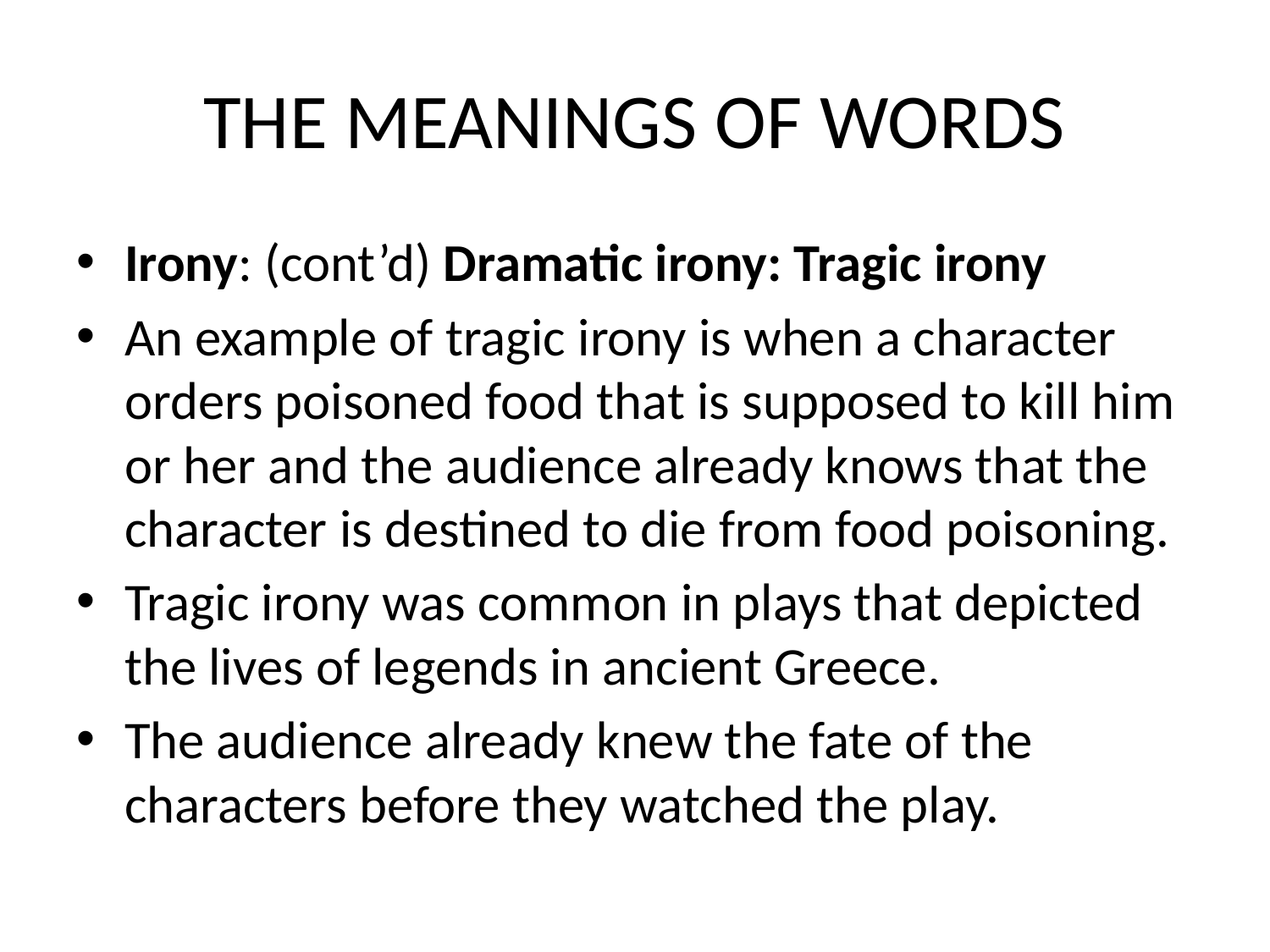

# THE MEANINGS OF WORDS
Irony: (cont’d) Dramatic irony: Tragic irony
An example of tragic irony is when a character orders poisoned food that is supposed to kill him or her and the audience already knows that the character is destined to die from food poisoning.
Tragic irony was common in plays that depicted the lives of legends in ancient Greece.
The audience already knew the fate of the characters before they watched the play.